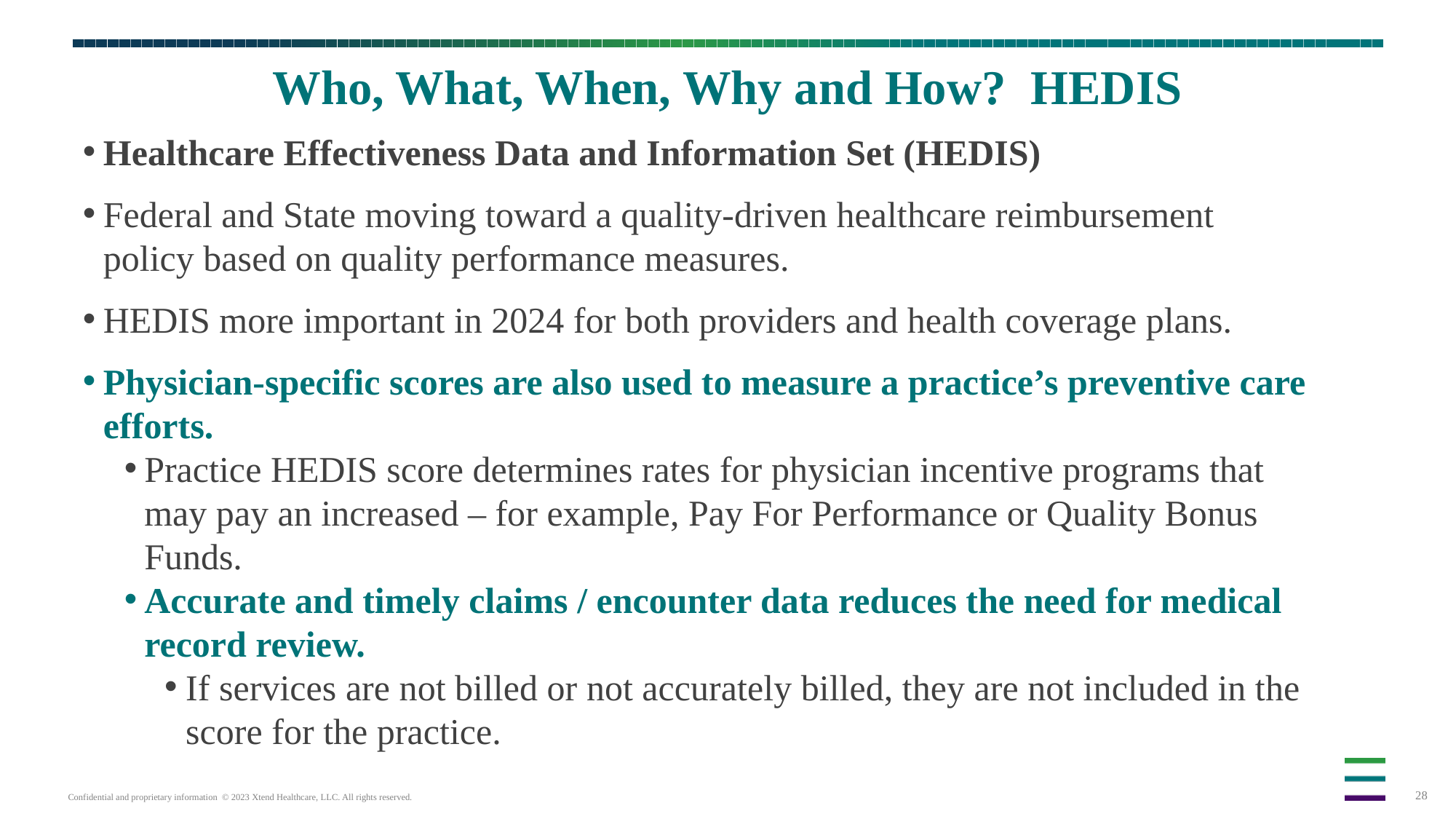

28
# Who, What, When, Why and How?  HEDIS
Healthcare Effectiveness Data and Information Set (HEDIS)

Federal and State moving toward a quality-driven healthcare reimbursement policy based on quality performance measures.

HEDIS more important in 2024 for both providers and health coverage plans.

Physician-specific scores are also used to measure a practice’s preventive care efforts.
Practice HEDIS score determines rates for physician incentive programs that may pay an increased – for example, Pay For Performance or Quality Bonus Funds.
Accurate and timely claims / encounter data reduces the need for medical record review.
If services are not billed or not accurately billed, they are not included in the score for the practice.